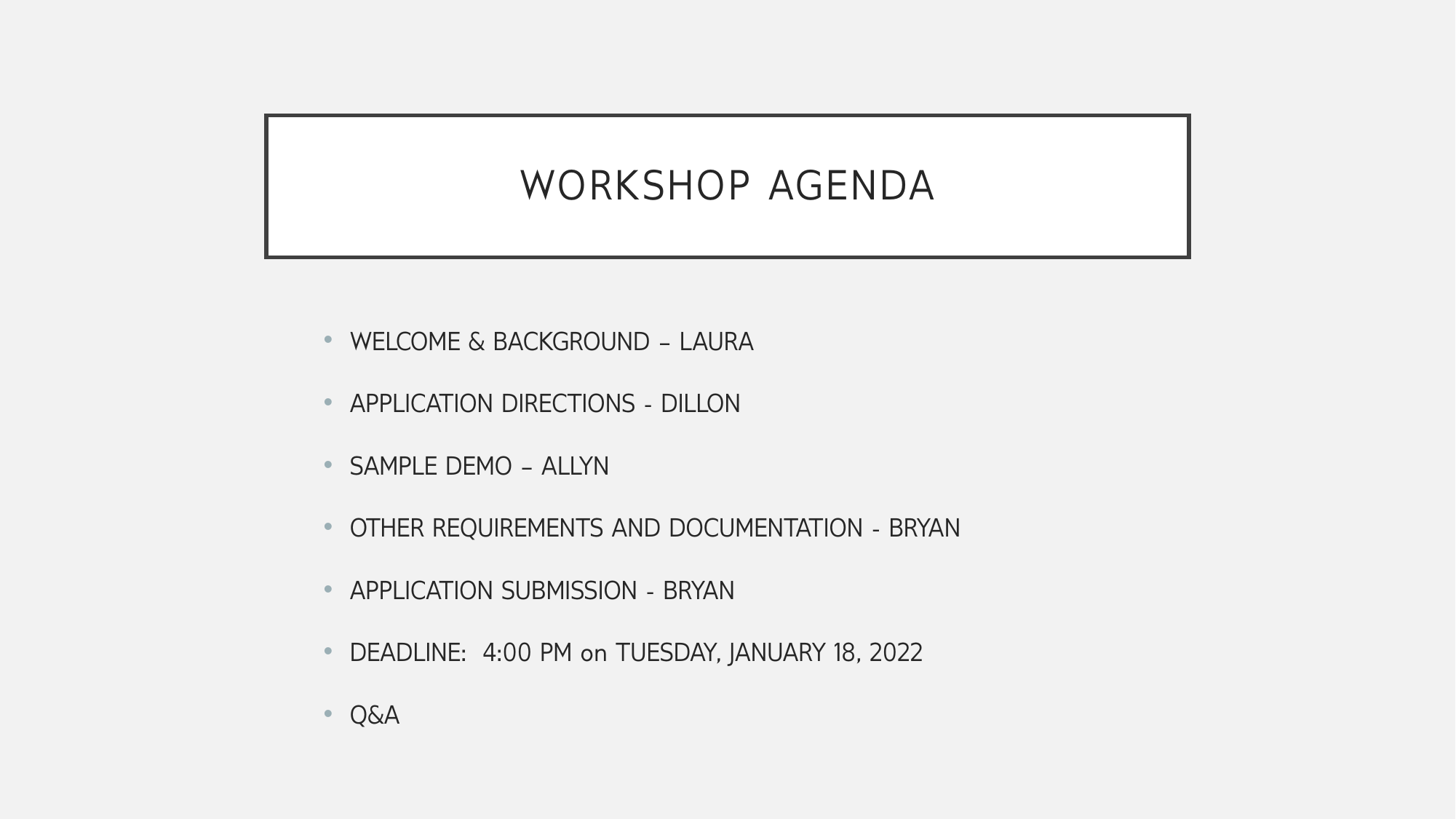

# WORKSHOP agenda
WELCOME & BACKGROUND – LAURA
APPLICATION DIRECTIONS - DILLON
SAMPLE DEMO – ALLYN
OTHER REQUIREMENTS AND DOCUMENTATION - BRYAN
APPLICATION SUBMISSION - BRYAN
DEADLINE:  4:00 PM on TUESDAY, JANUARY 18, 2022
Q&A